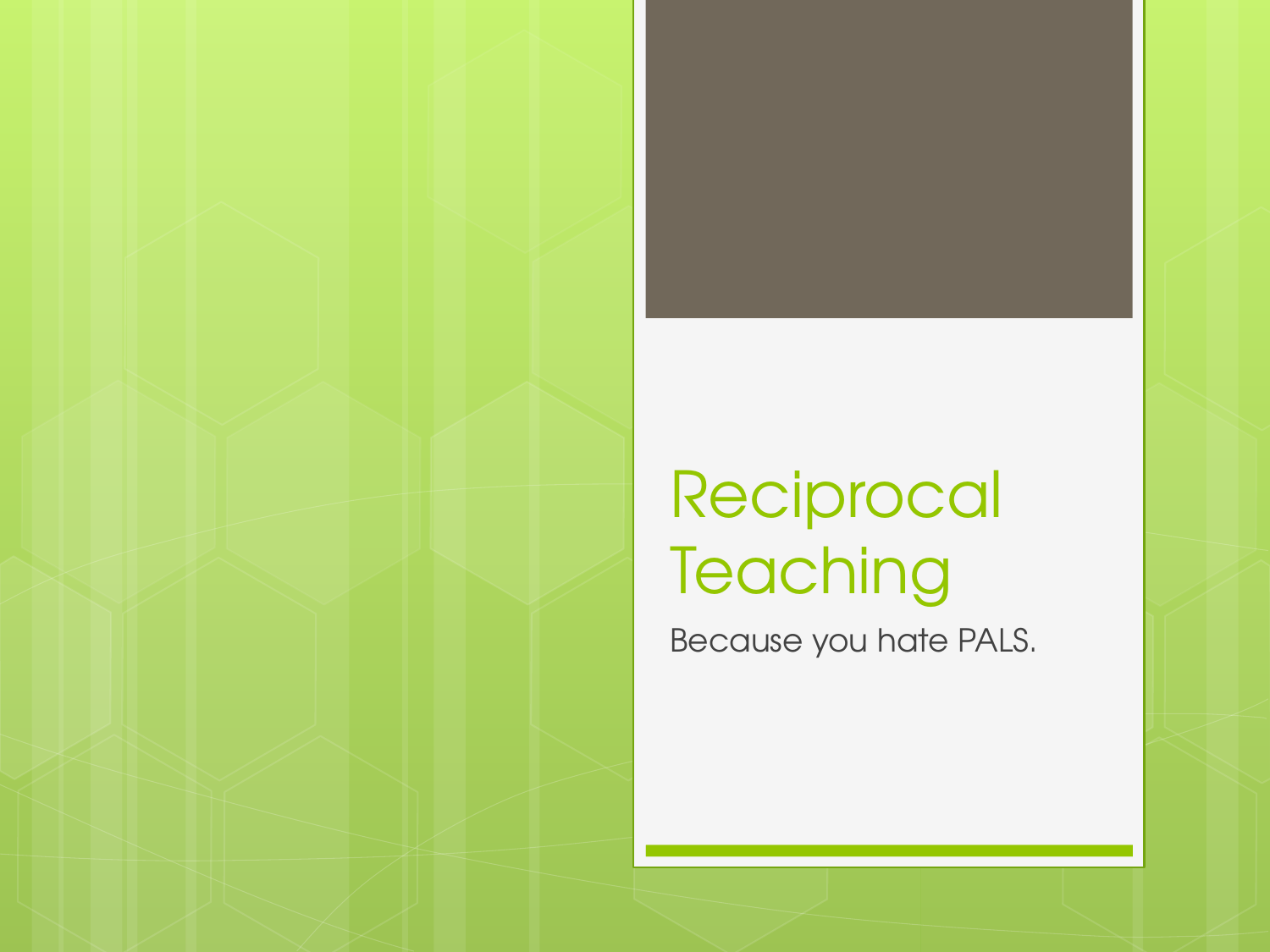

# Reciprocal Teaching
Because you hate PALS.